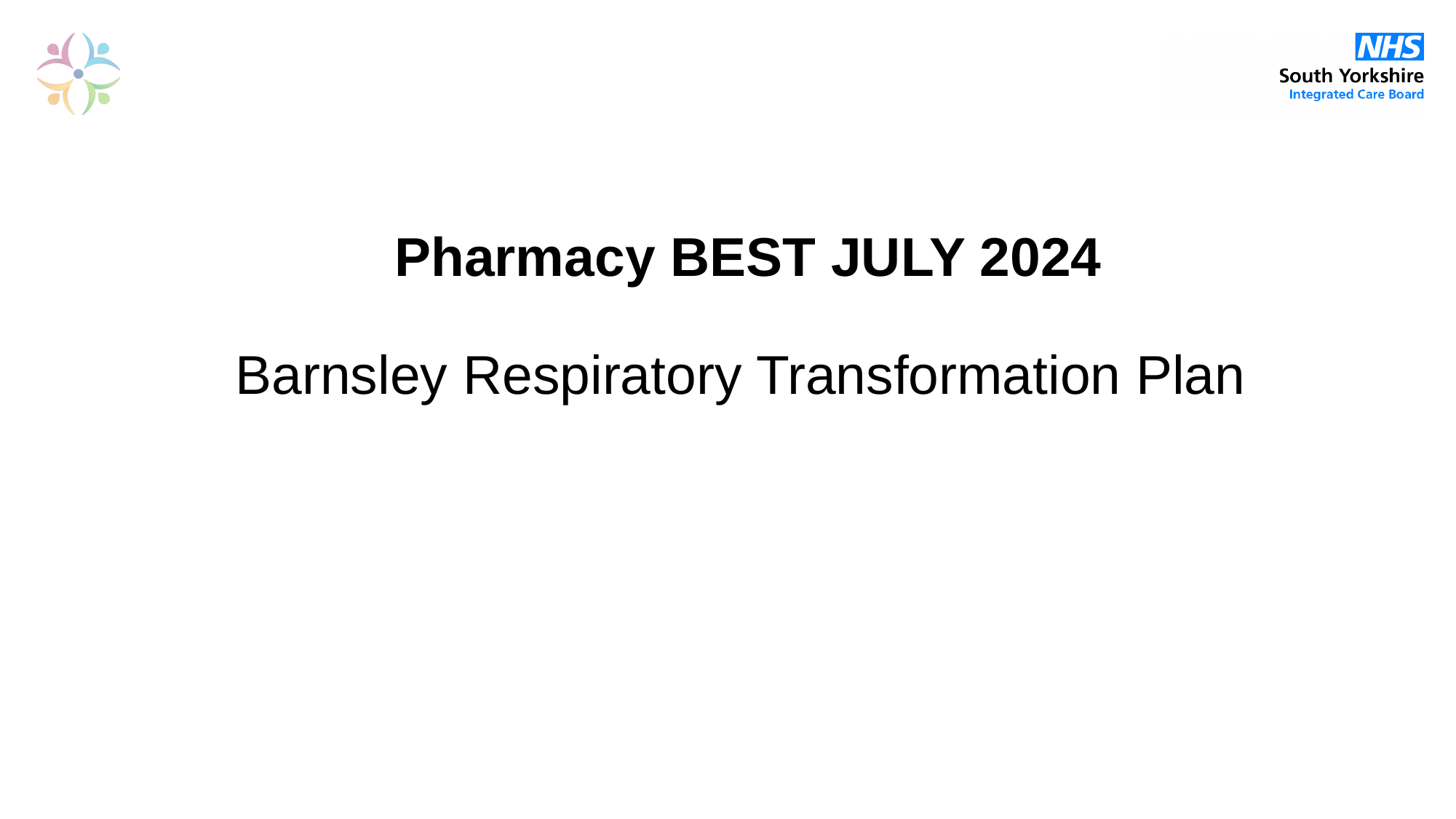

Pharmacy BEST JULY 2024
Barnsley Respiratory Transformation Plan